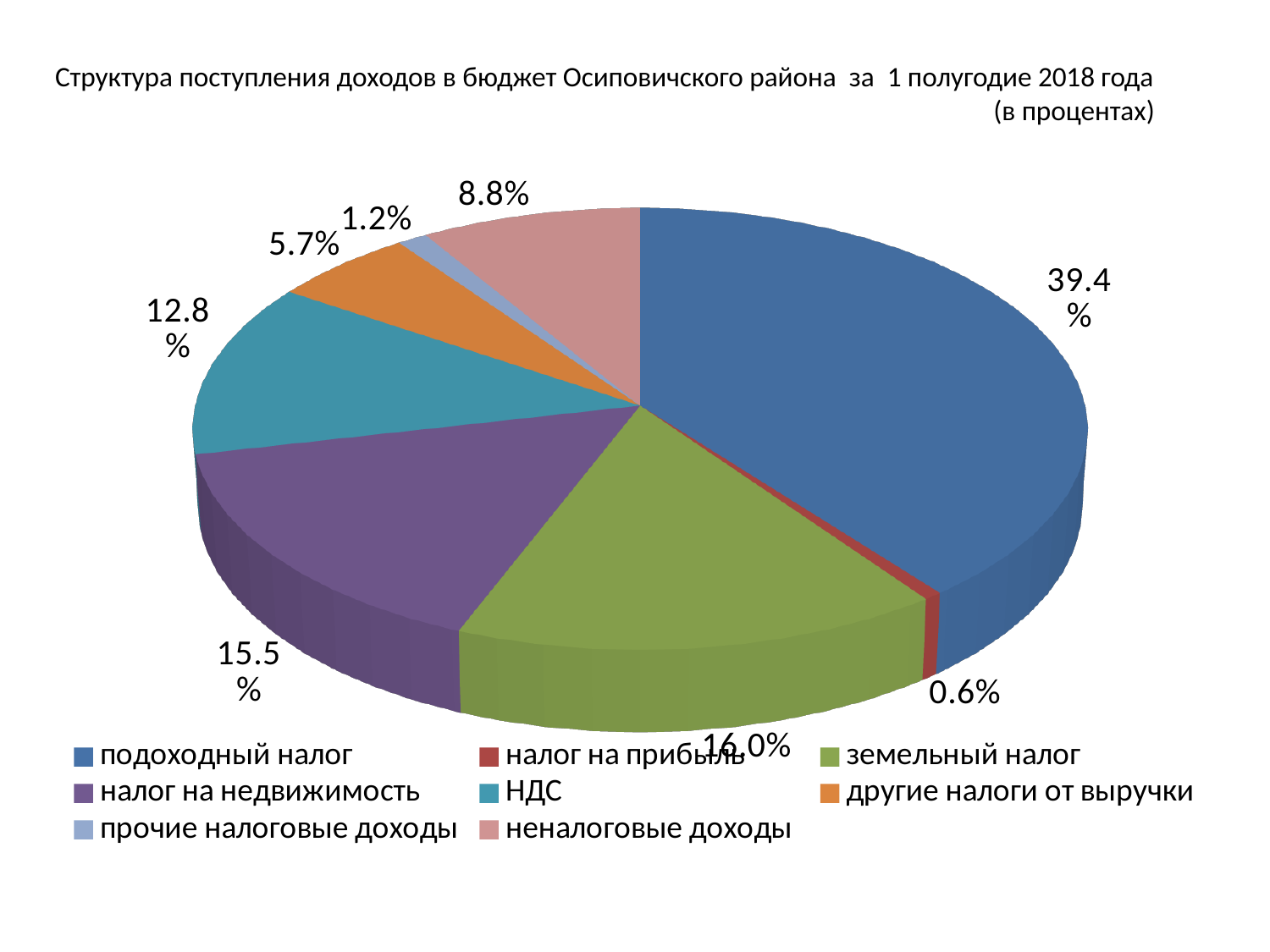

# Структура поступления доходов в бюджет Осиповичского района  за  1 полугодие 2018 года (в процентах)

[unsupported chart]